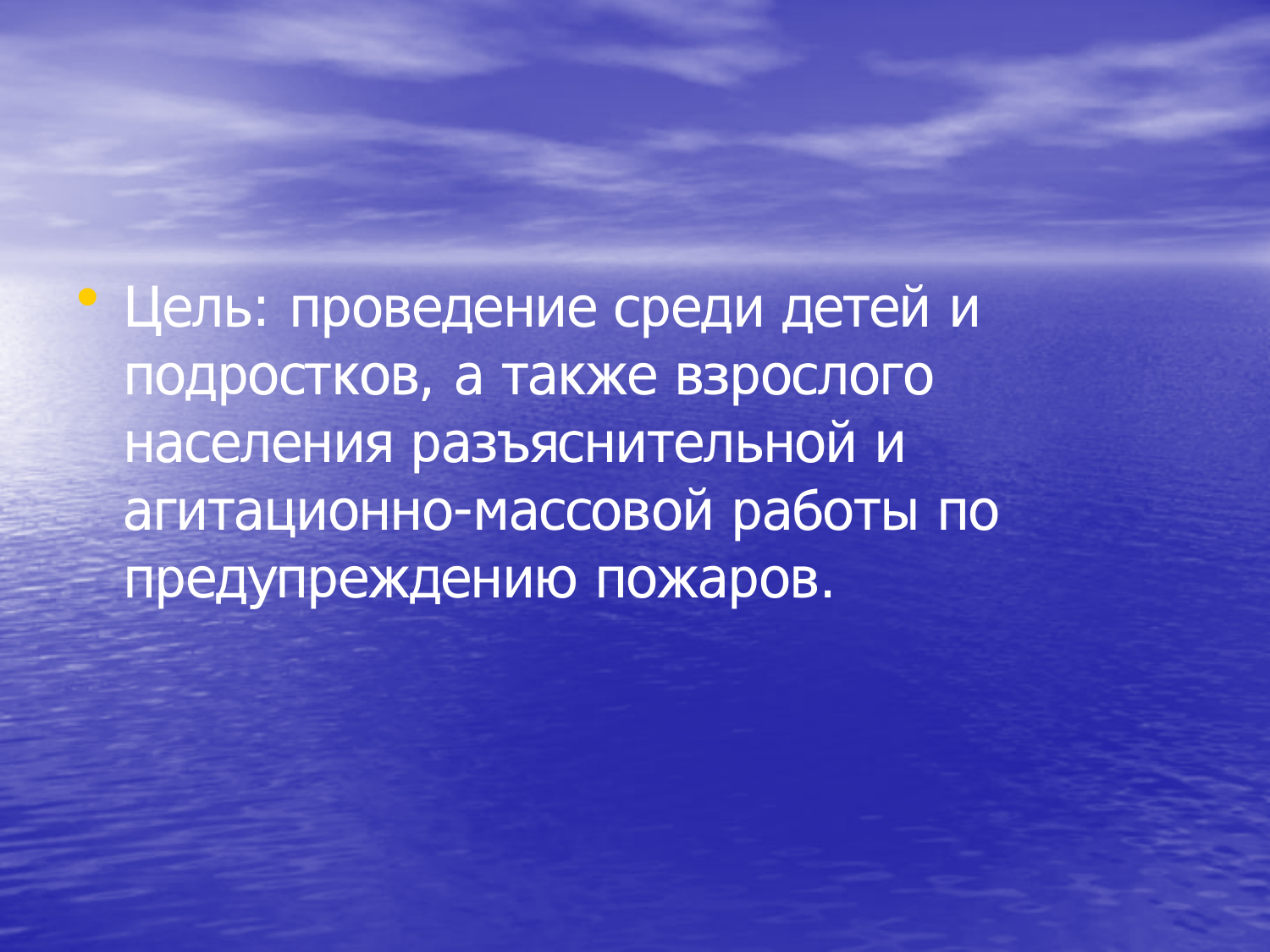

#
Цель: проведение среди детей и подростков, а также взрослого населения разъяснительной и агитационно-массовой работы по предупреждению пожаров.